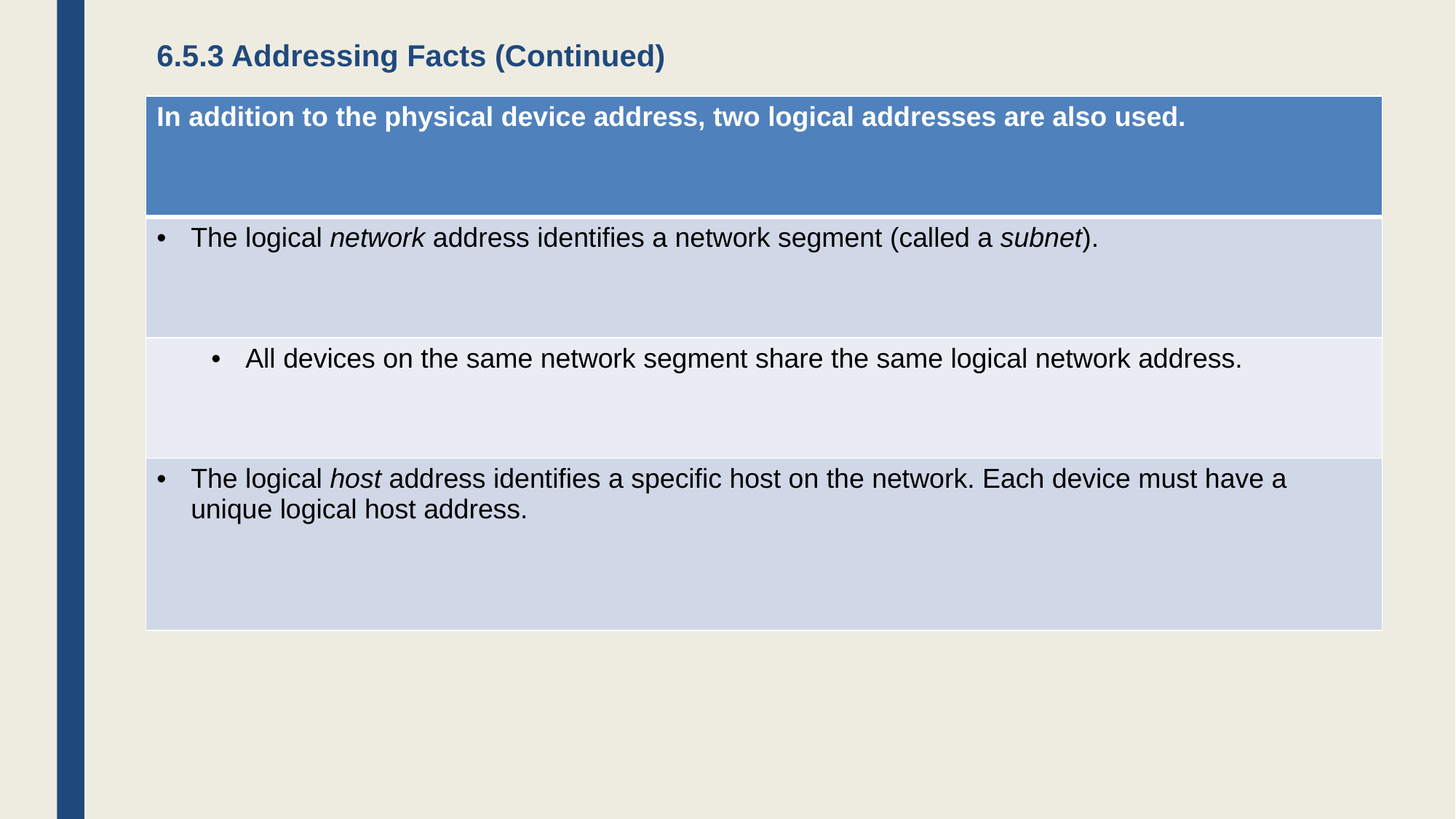

# 6.5.3 Addressing Facts (Continued)
| In addition to the physical device address, two logical addresses are also used. |
| --- |
| The logical network address identifies a network segment (called a subnet). |
| All devices on the same network segment share the same logical network address. |
| The logical host address identifies a specific host on the network. Each device must have a unique logical host address. |